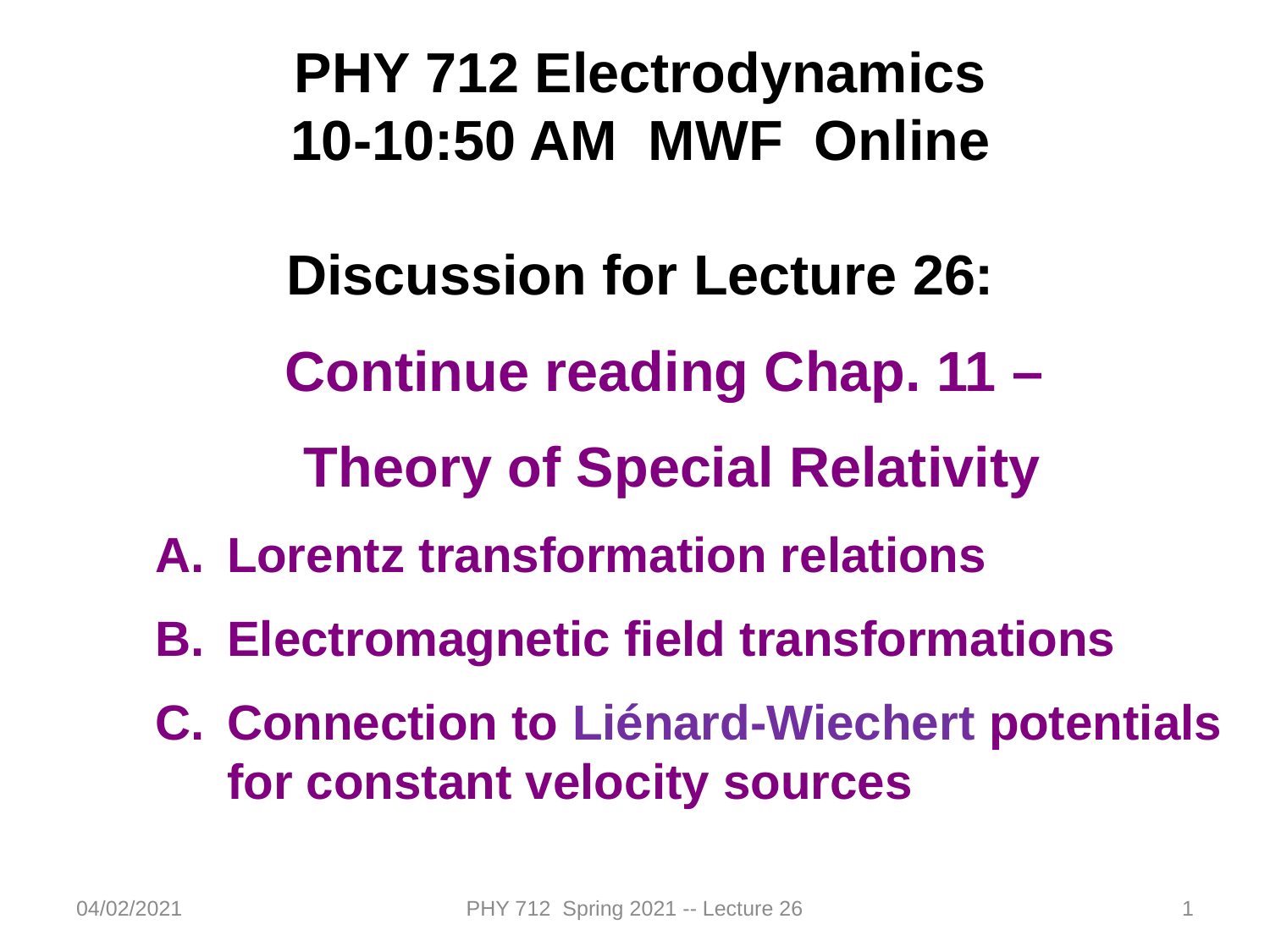

PHY 712 Electrodynamics
10-10:50 AM  MWF  Online

Discussion for Lecture 26:
Continue reading Chap. 11 –
Theory of Special Relativity
Lorentz transformation relations
Electromagnetic field transformations
Connection to Liénard-Wiechert potentials for constant velocity sources

04/02/2021
PHY 712  Spring 2021 -- Lecture 26
1